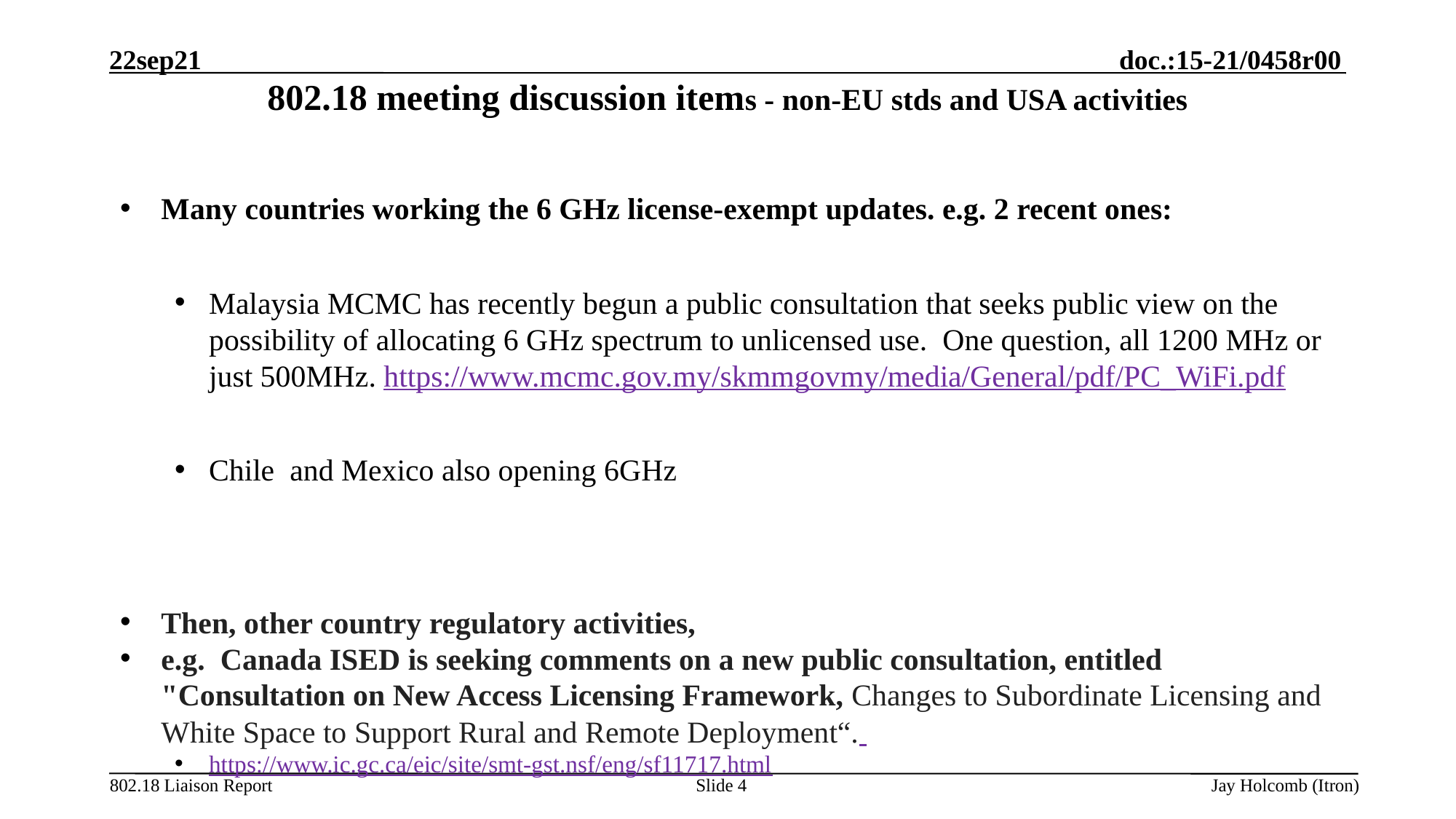

22sep21
# 802.18 meeting discussion items - non-EU stds and USA activities

Many countries working the 6 GHz license-exempt updates. e.g. 2 recent ones:

Malaysia MCMC has recently begun a public consultation that seeks public view on the possibility of allocating 6 GHz spectrum to unlicensed use.  One question, all 1200 MHz or just 500MHz. https://www.mcmc.gov.my/skmmgovmy/media/General/pdf/PC_WiFi.pdf

Chile  and Mexico also opening 6GHz

Then, other country regulatory activities,
e.g.  Canada ISED is seeking comments on a new public consultation, entitled "Consultation on New Access Licensing Framework, Changes to Subordinate Licensing and White Space to Support Rural and Remote Deployment“.
https://www.ic.gc.ca/eic/site/smt-gst.nsf/eng/sf11717.html

Slide 4
Jay Holcomb (Itron)